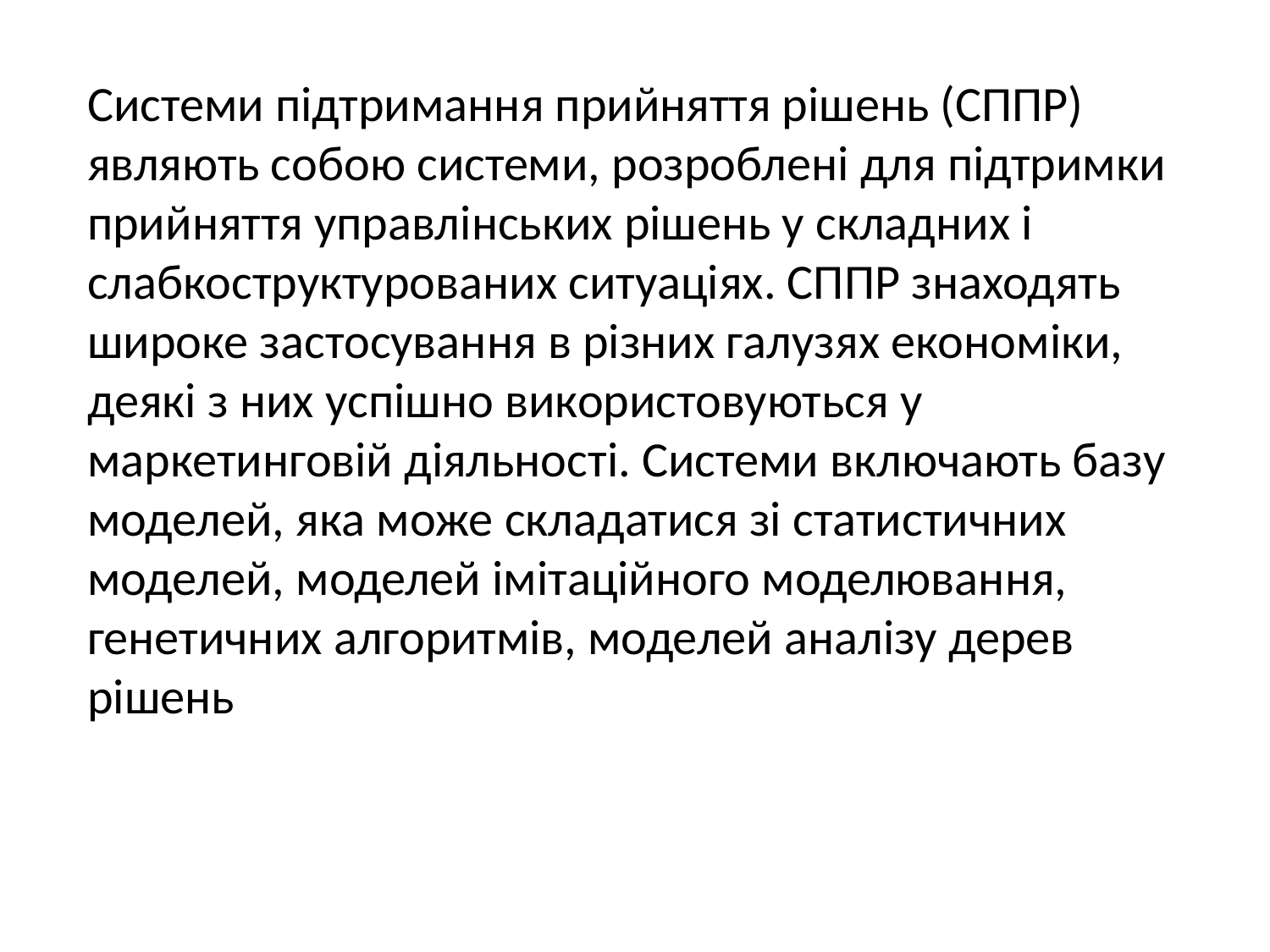

Системи підтримання прийняття рішень (СППР) являють собою системи, розроблені для підтримки прийняття управлінських рішень у складних і слабкоструктурованих ситуаціях. СППР знаходять широке застосування в різних галузях економіки, деякі з них успішно використовуються у маркетинговій діяльності. Системи включають базу моделей, яка може складатися зі статистичних моделей, моделей імітаційного моделювання, генетичних алгоритмів, моделей аналізу дерев рішень